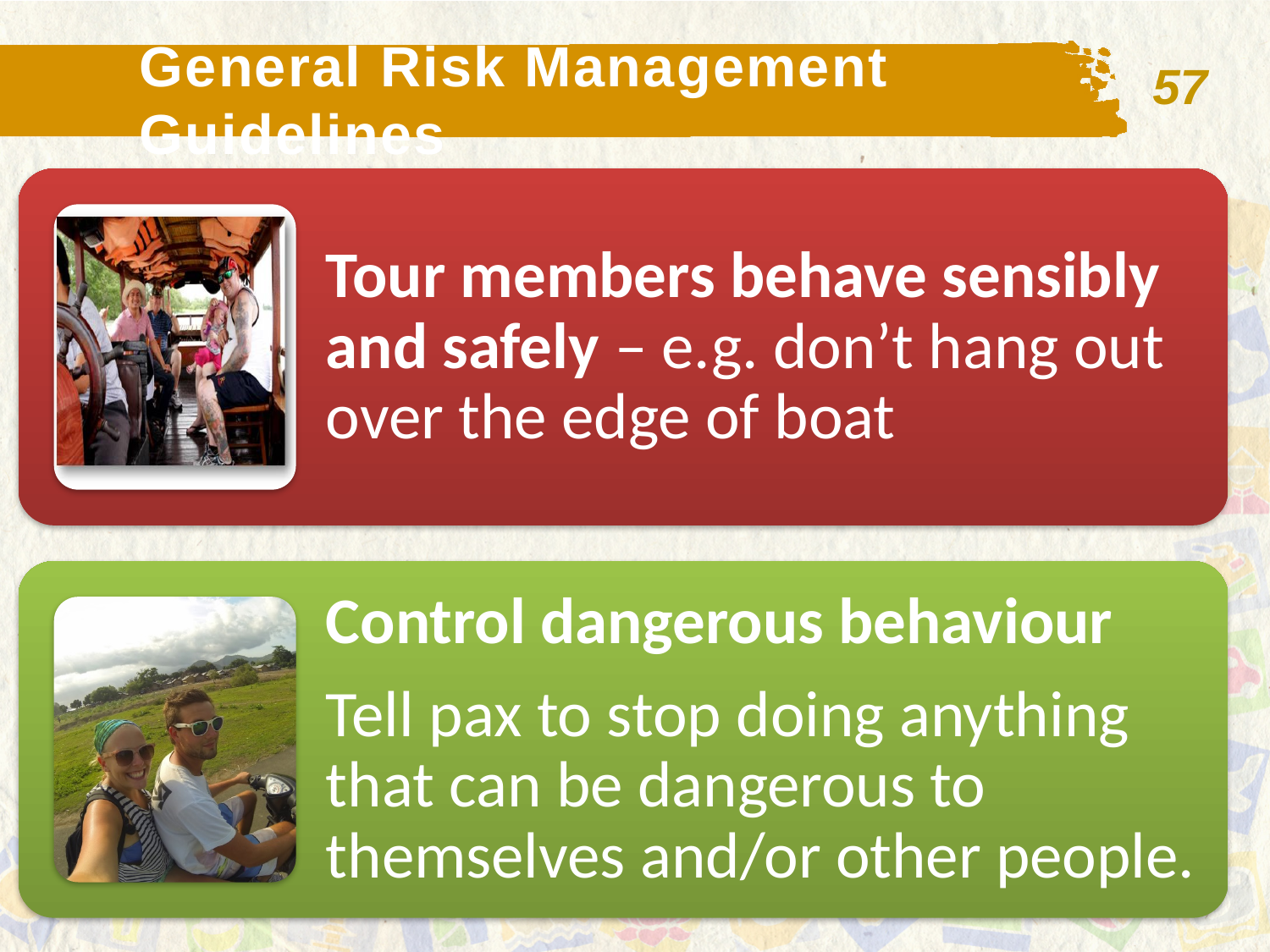

57
General Risk Management Guidelines
Tour members behave sensibly and safely – e.g. don’t hang out over the edge of boat
Control dangerous behaviour
Tell pax to stop doing anything that can be dangerous to themselves and/or other people.